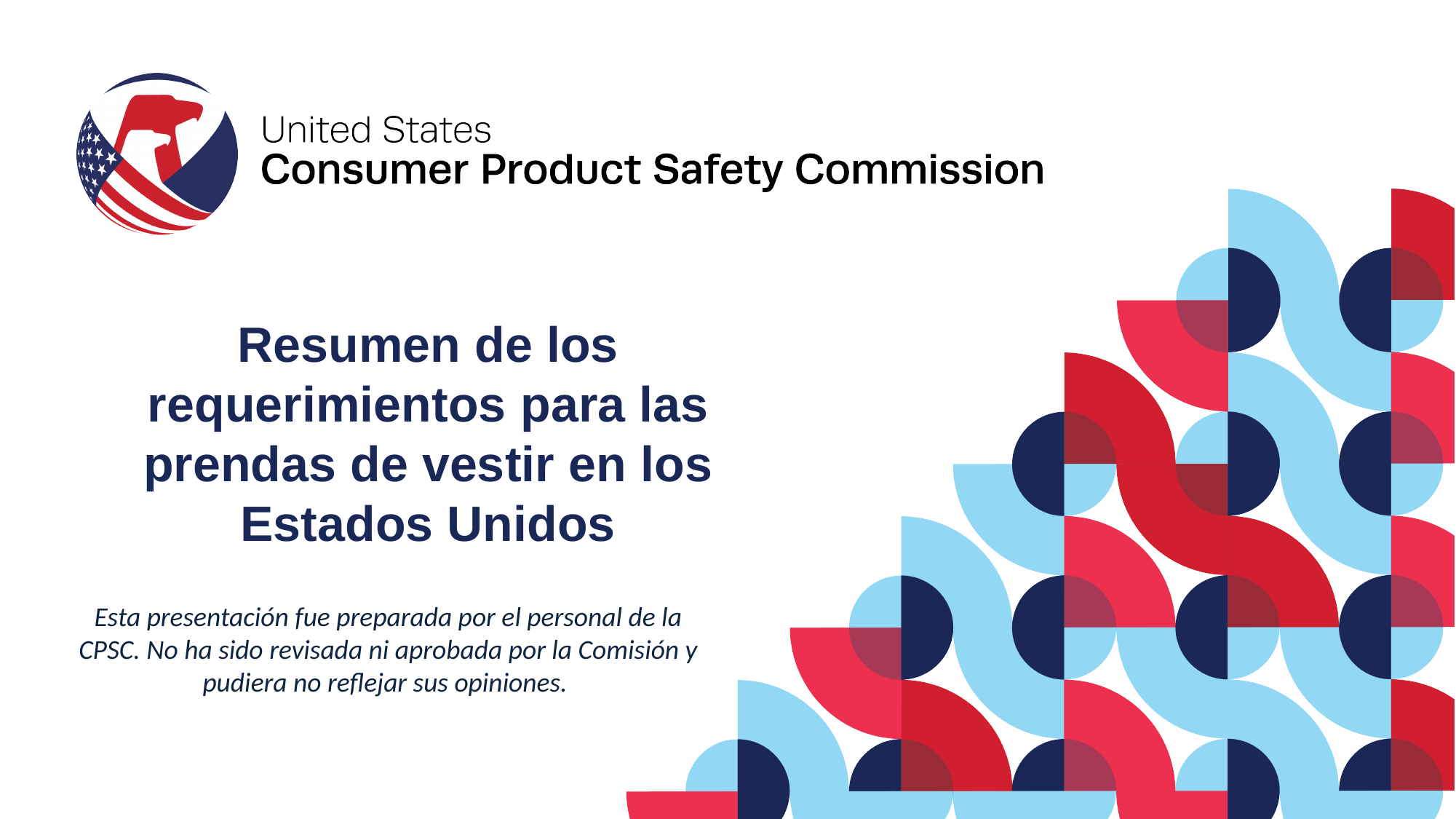

Resumen de los requerimientos para las prendas de vestir en los Estados Unidos
Esta presentación fue preparada por el personal de la CPSC. No ha sido revisada ni aprobada por la Comisión y pudiera no reflejar sus opiniones.